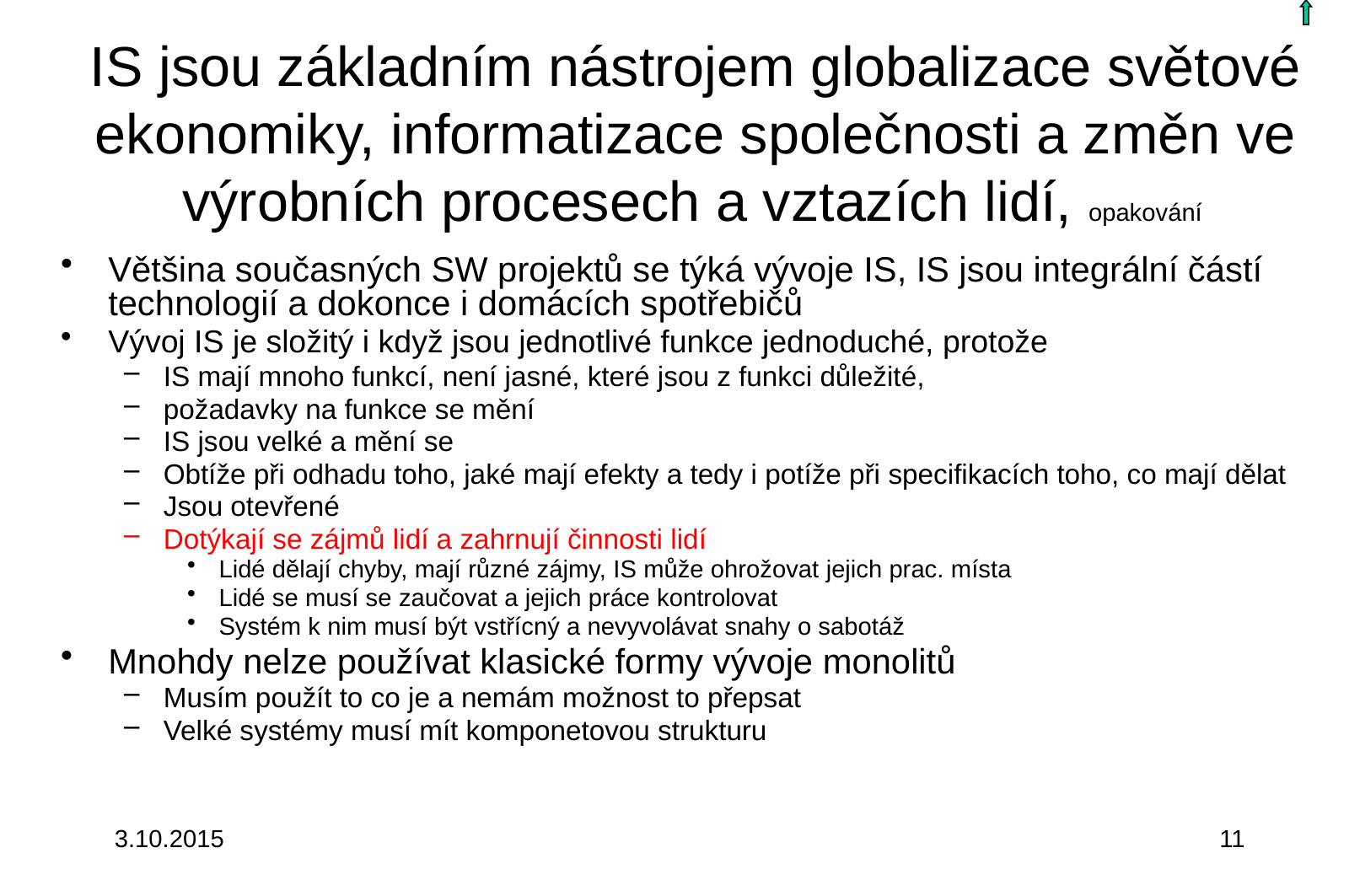

# IS jsou základním nástrojem globalizace světové ekonomiky, informatizace společnosti a změn ve výrobních procesech a vztazích lidí, opakování
Většina současných SW projektů se týká vývoje IS, IS jsou integrální částí technologií a dokonce i domácích spotřebičů
Vývoj IS je složitý i když jsou jednotlivé funkce jednoduché, protože
IS mají mnoho funkcí, není jasné, které jsou z funkci důležité,
požadavky na funkce se mění
IS jsou velké a mění se
Obtíže při odhadu toho, jaké mají efekty a tedy i potíže při specifikacích toho, co mají dělat
Jsou otevřené
Dotýkají se zájmů lidí a zahrnují činnosti lidí
Lidé dělají chyby, mají různé zájmy, IS může ohrožovat jejich prac. místa
Lidé se musí se zaučovat a jejich práce kontrolovat
Systém k nim musí být vstřícný a nevyvolávat snahy o sabotáž
Mnohdy nelze používat klasické formy vývoje monolitů
Musím použít to co je a nemám možnost to přepsat
Velké systémy musí mít komponetovou strukturu
3.10.2015
11